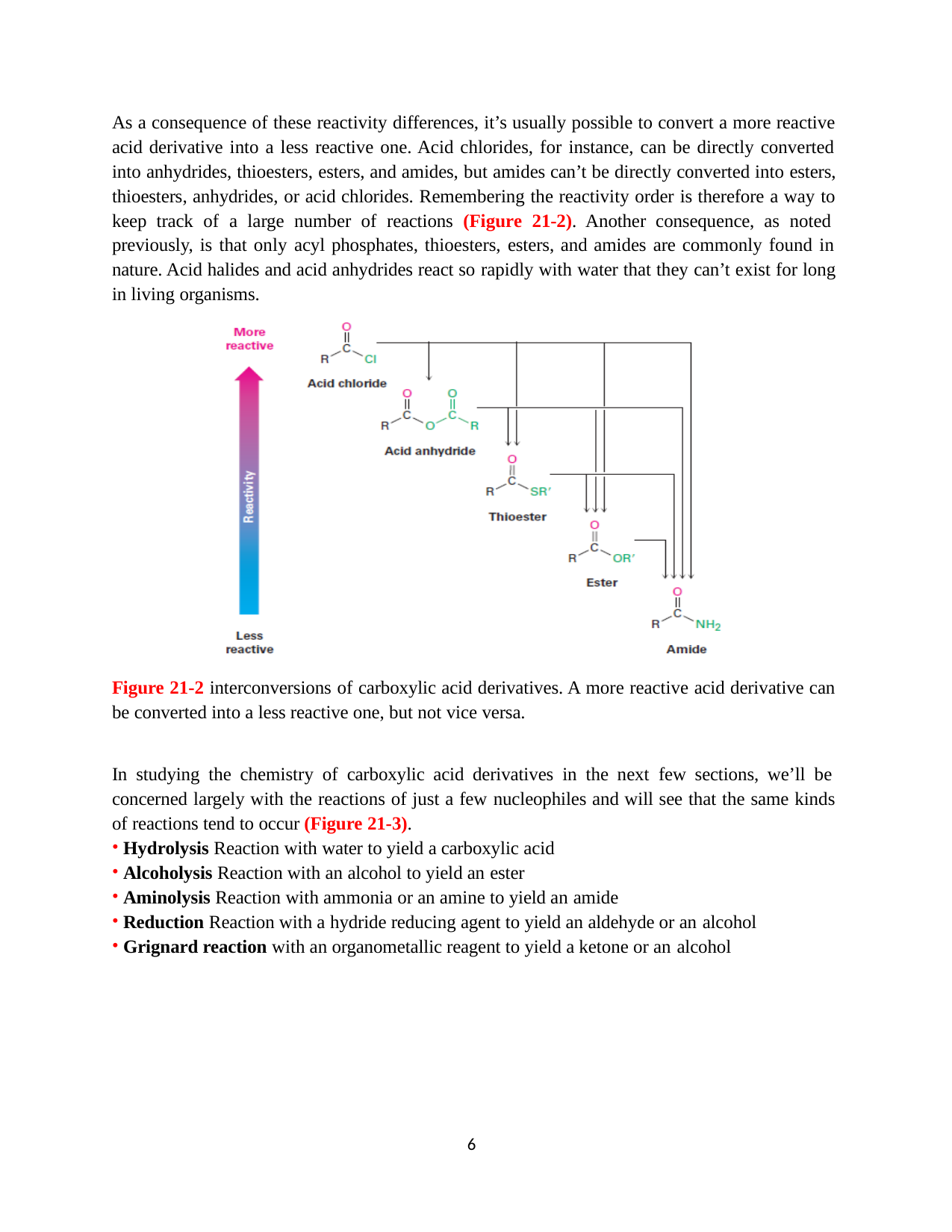

As a consequence of these reactivity differences, it’s usually possible to convert a more reactive  acid derivative into a less reactive one. Acid chlorides, for instance, can be directly converted  into anhydrides, thioesters, esters, and amides, but amides can’t be directly converted into esters,  thioesters, anhydrides, or acid chlorides. Remembering the reactivity order is therefore a way to  keep track of a large number of reactions (Figure 21-2). Another consequence, as noted  previously, is that only acyl phosphates, thioesters, esters, and amides are commonly found in  nature. Acid halides and acid anhydrides react so rapidly with water that they can’t exist for long  in living organisms.

Figure 21-2 interconversions of carboxylic acid derivatives. A more reactive acid derivative can  be converted into a less reactive one, but not vice versa.

In studying the chemistry of carboxylic acid derivatives in the next few sections, we’ll be  concerned largely with the reactions of just a few nucleophiles and will see that the same kinds  of reactions tend to occur (Figure 21-3).
Hydrolysis Reaction with water to yield a carboxylic acid
Alcoholysis Reaction with an alcohol to yield an ester
Aminolysis Reaction with ammonia or an amine to yield an amide
Reduction Reaction with a hydride reducing agent to yield an aldehyde or an alcohol
Grignard reaction with an organometallic reagent to yield a ketone or an alcohol
6